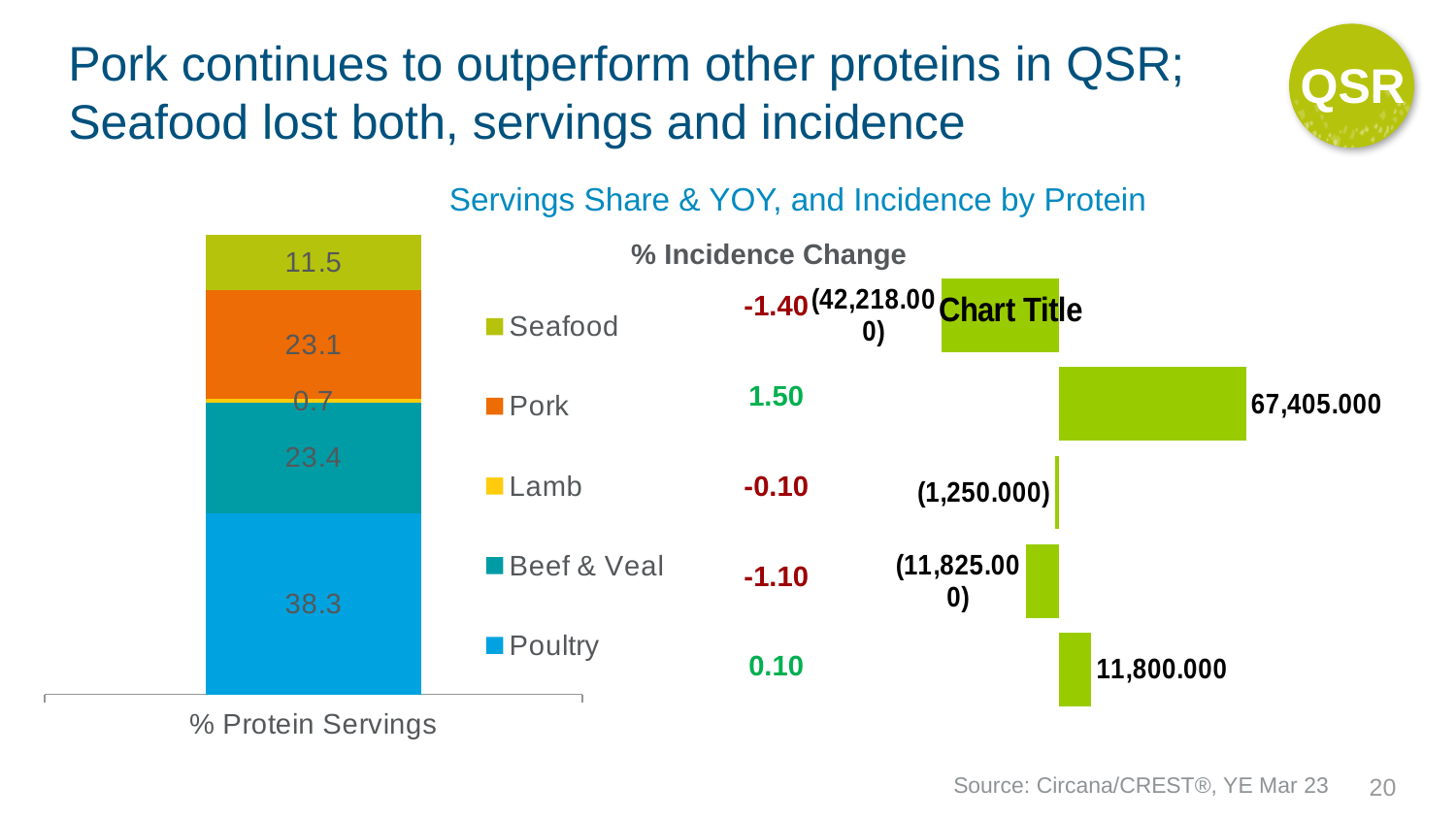

QSR
# Pork continues to outperform other proteins in QSR; Seafood lost both, servings and incidence
Servings Share & YOY, and Incidence by Protein

### Chart

| Category | Poultry | Beef & Veal | Lamb | Pork | Seafood |
|---|---|---|---|---|---|
| % Protein Servings | 38.3 | 23.4 | 0.7 | 23.1 | 11.5 |
% Incidence Change
| -1.40 |
| --- |
| 1.50 |
| -0.10 |
| -1.10 |
| 0.10 |

### Chart:

| Category |  |
|---|---|
| Seafood | -42218.0 |
| Pork | 67405.0 |
| Lamb | -1250.0 |
| Beef and Veal | -11825.0 |
| Poultry | 11800.0 |
Source: Circana/CREST®, YE Mar 23
20